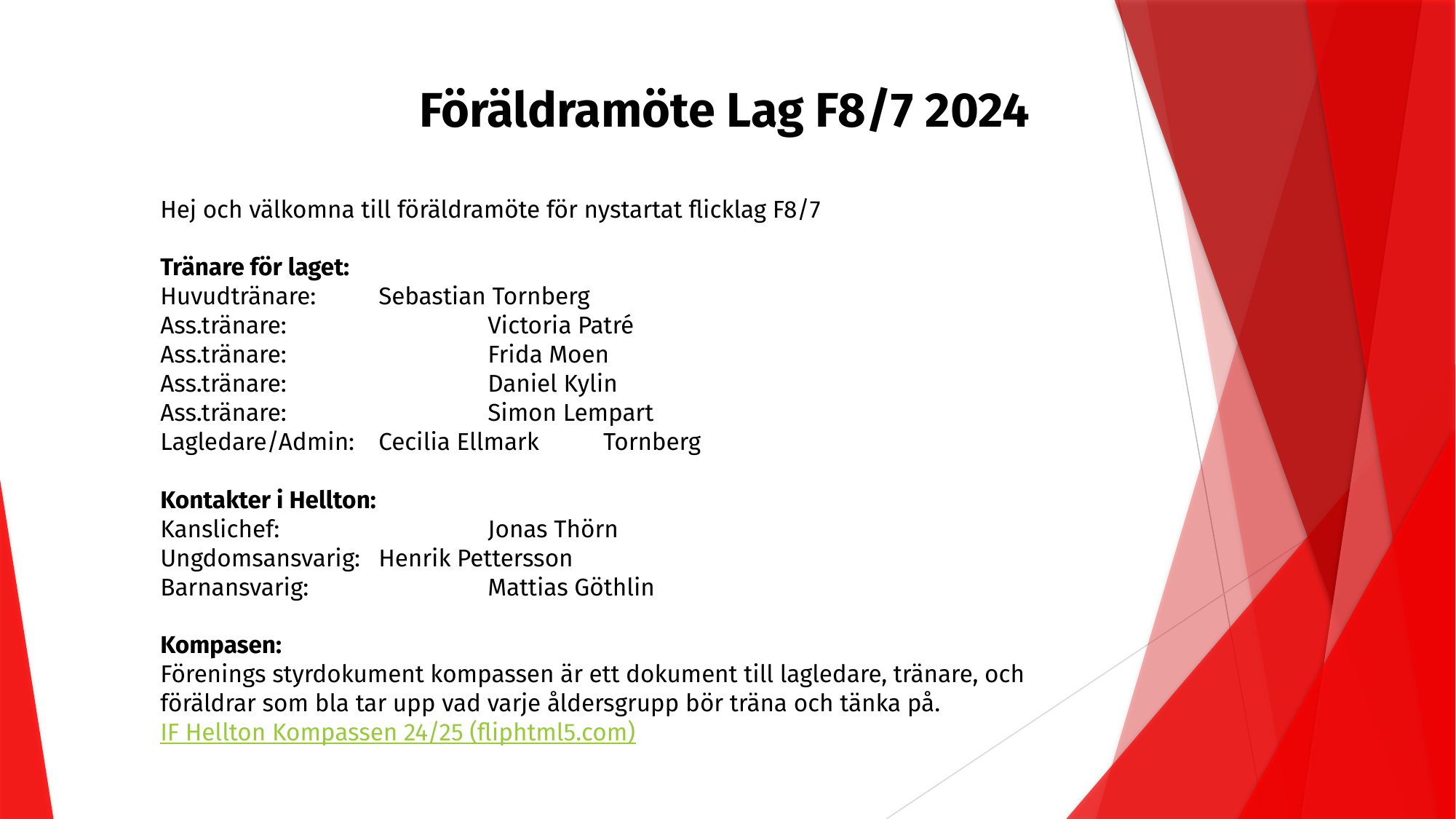

# Föräldramöte Lag F8/7 2024

Hej och välkomna till föräldramöte för nystartat flicklag F8/7

Tränare för laget:
Huvudtränare: 	Sebastian Tornberg
Ass.tränare:	 	Victoria Patré
Ass.tränare:		Frida Moen
Ass.tränare:		Daniel Kylin
Ass.tränare:		Simon Lempart
Lagledare/Admin:	Cecilia Ellmark	 Tornberg

Kontakter i Hellton:
Kanslichef:		Jonas Thörn
Ungdomsansvarig: 	Henrik Pettersson
Barnansvarig:		Mattias Göthlin

Kompasen:
Förenings styrdokument kompassen är ett dokument till lagledare, tränare, och föräldrar som bla tar upp vad varje åldersgrupp bör träna och tänka på.
IF Hellton Kompassen 24/25 (fliphtml5.com)